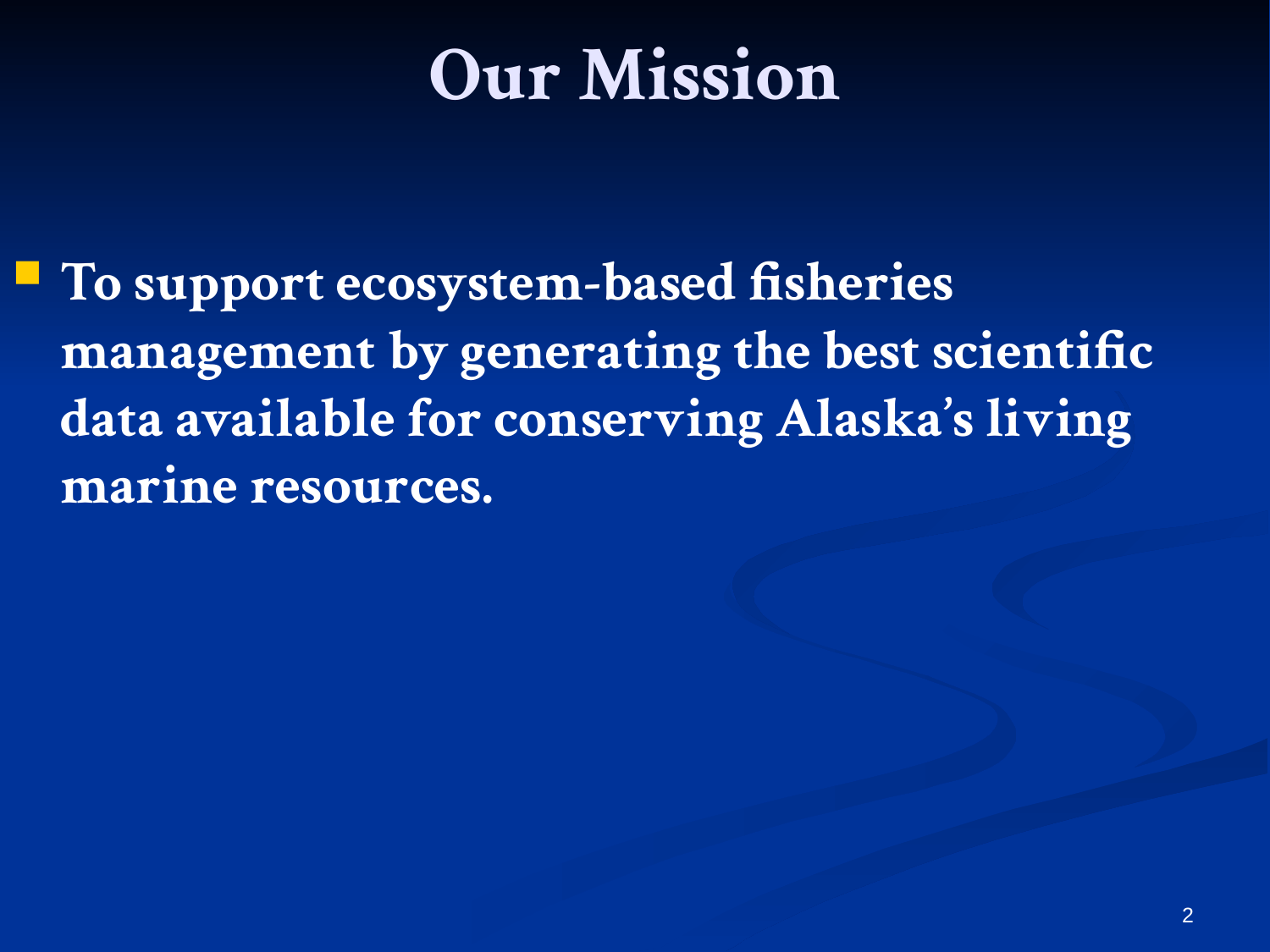

# Our Mission

To support ecosystem-based fisheries management by generating the best scientific data available for conserving Alaska’s living marine resources.
2